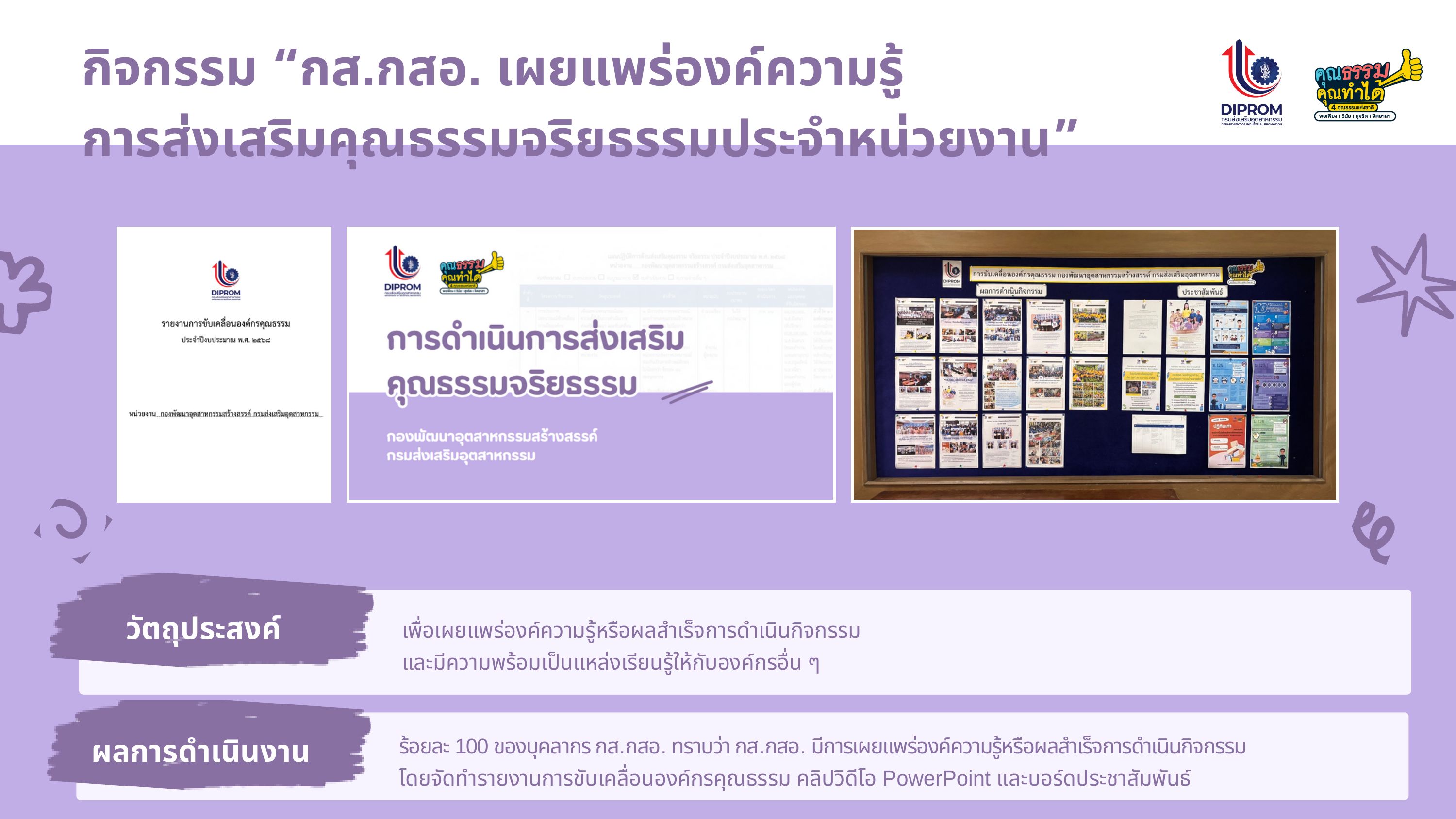

กิจกรรม “กส.กสอ. เผยแพร่องค์ความรู้
การส่งเสริมคุณธรรมจริยธรรมประจำหน่วยงาน”

วัตถุประสงค์
เพื่อเผยแพร่องค์ความรู้หรือผลสำเร็จการดำเนินกิจกรรม
และมีความพร้อมเป็นแหล่งเรียนรู้ให้กับองค์กรอื่น ๆ

ผลการดำเนินงาน
ร้อยละ 100 ของบุคลากร กส.กสอ. ทราบว่า กส.กสอ. มีการเผยแพร่องค์ความรู้หรือผลสำเร็จการดำเนินกิจกรรม
โดยจัดทำรายงานการขับเคลื่อนองค์กรคุณธรรม คลิปวิดีโอ PowerPoint และบอร์ดประชาสัมพันธ์